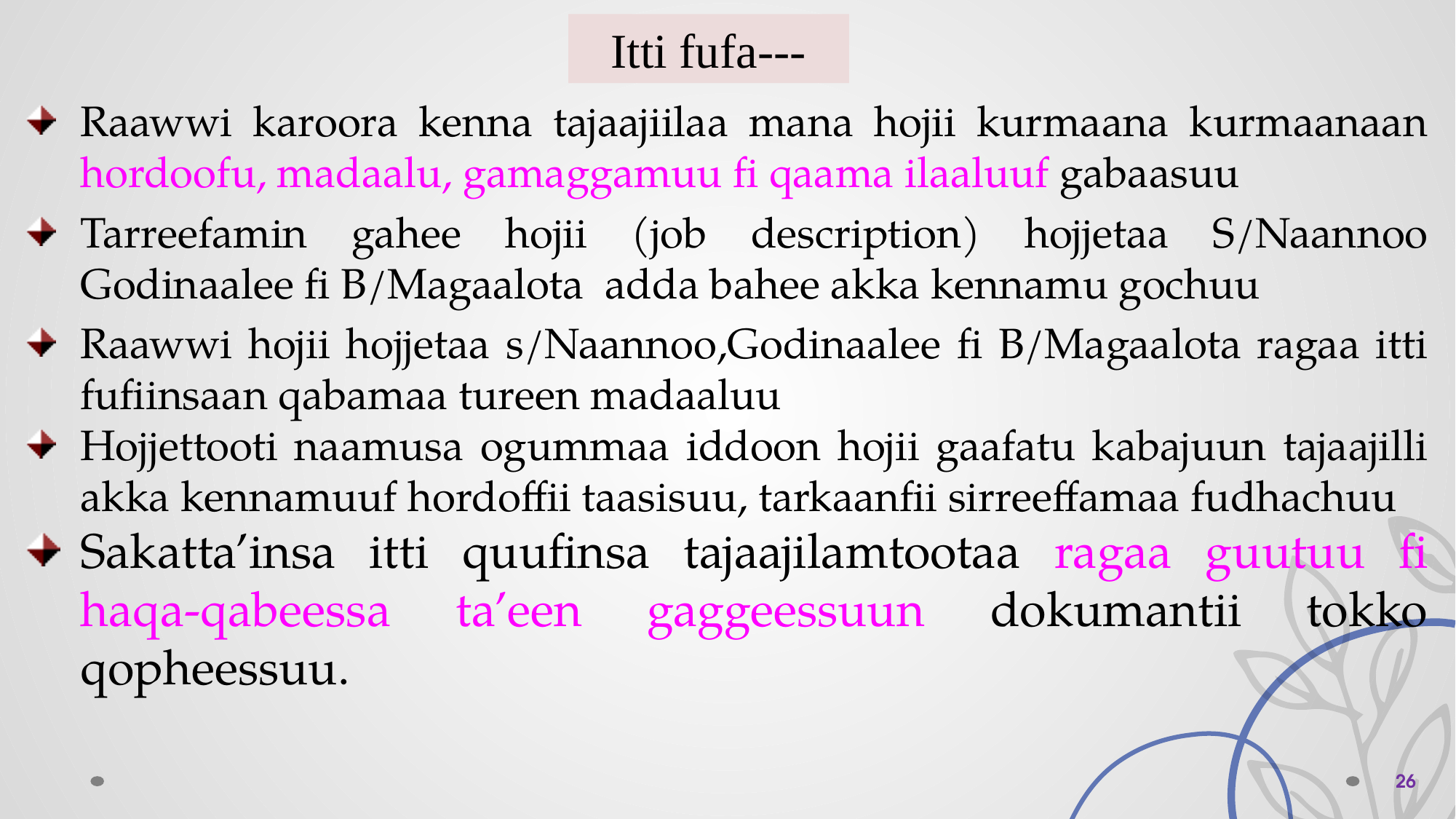

Itti fufa---
Raawwi karoora kenna tajaajiilaa mana hojii kurmaana kurmaanaan hordoofu, madaalu, gamaggamuu fi qaama ilaaluuf gabaasuu
Tarreefamin gahee hojii (job description) hojjetaa S/Naannoo Godinaalee fi B/Magaalota  adda bahee akka kennamu gochuu
Raawwi hojii hojjetaa s/Naannoo,Godinaalee fi B/Magaalota ragaa itti fufiinsaan qabamaa tureen madaaluu
Hojjettooti naamusa ogummaa iddoon hojii gaafatu kabajuun tajaajilli akka kennamuuf hordoffii taasisuu, tarkaanfii sirreeffamaa fudhachuu
Sakatta’insa itti quufinsa tajaajilamtootaa ragaa guutuu fi haqa-qabeessa ta’een gaggeessuun dokumantii tokko qopheessuu.

 26